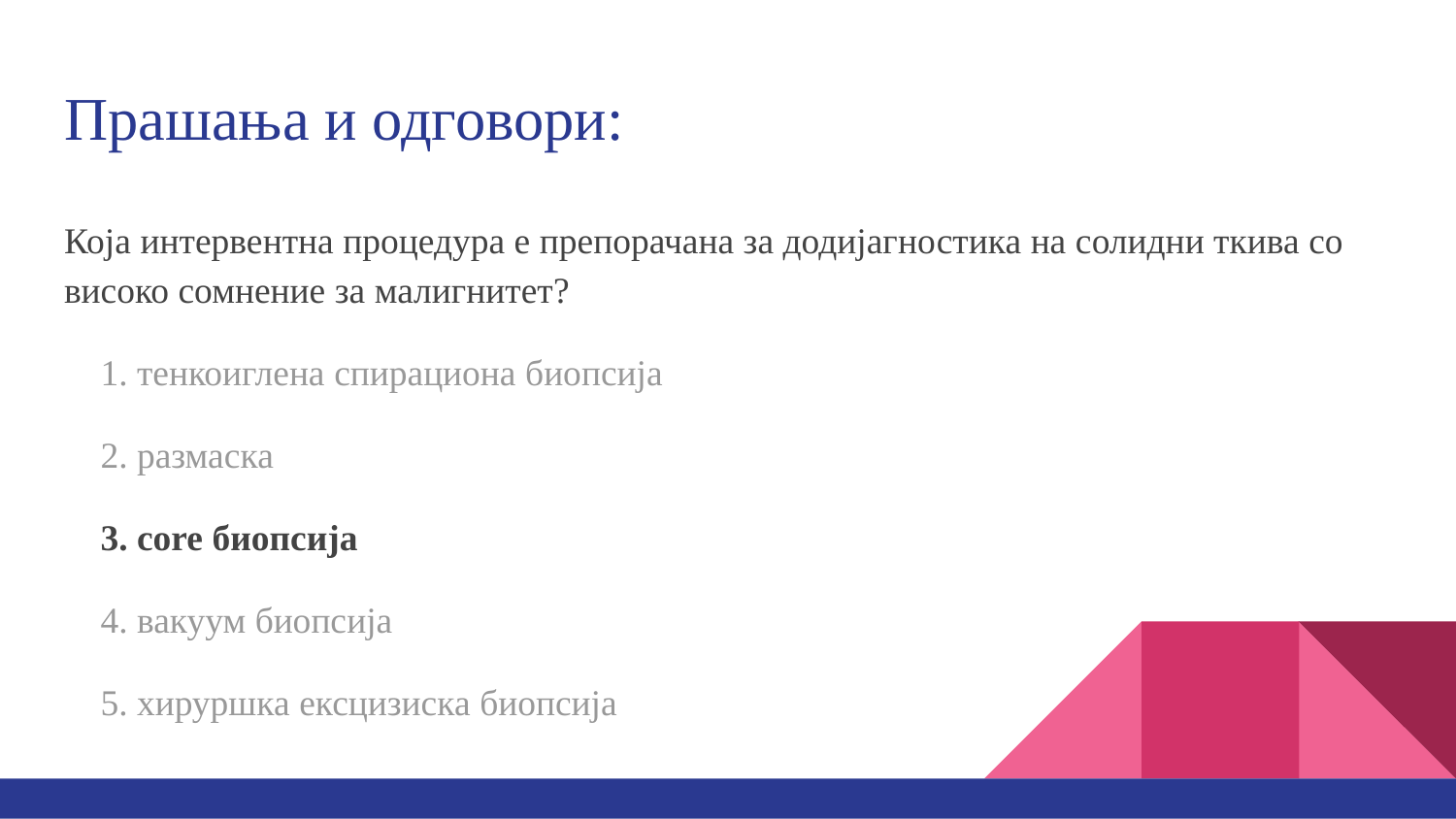

# Прашања и одговори:

Која интервентна процедура е препорачана за додијагностика на солидни ткива со високо сомнение за малигнитет?
тенкоиглена спирациона биопсија
размаска
core биопсија
вакуум биопсија
хируршка ексцизиска биопсија